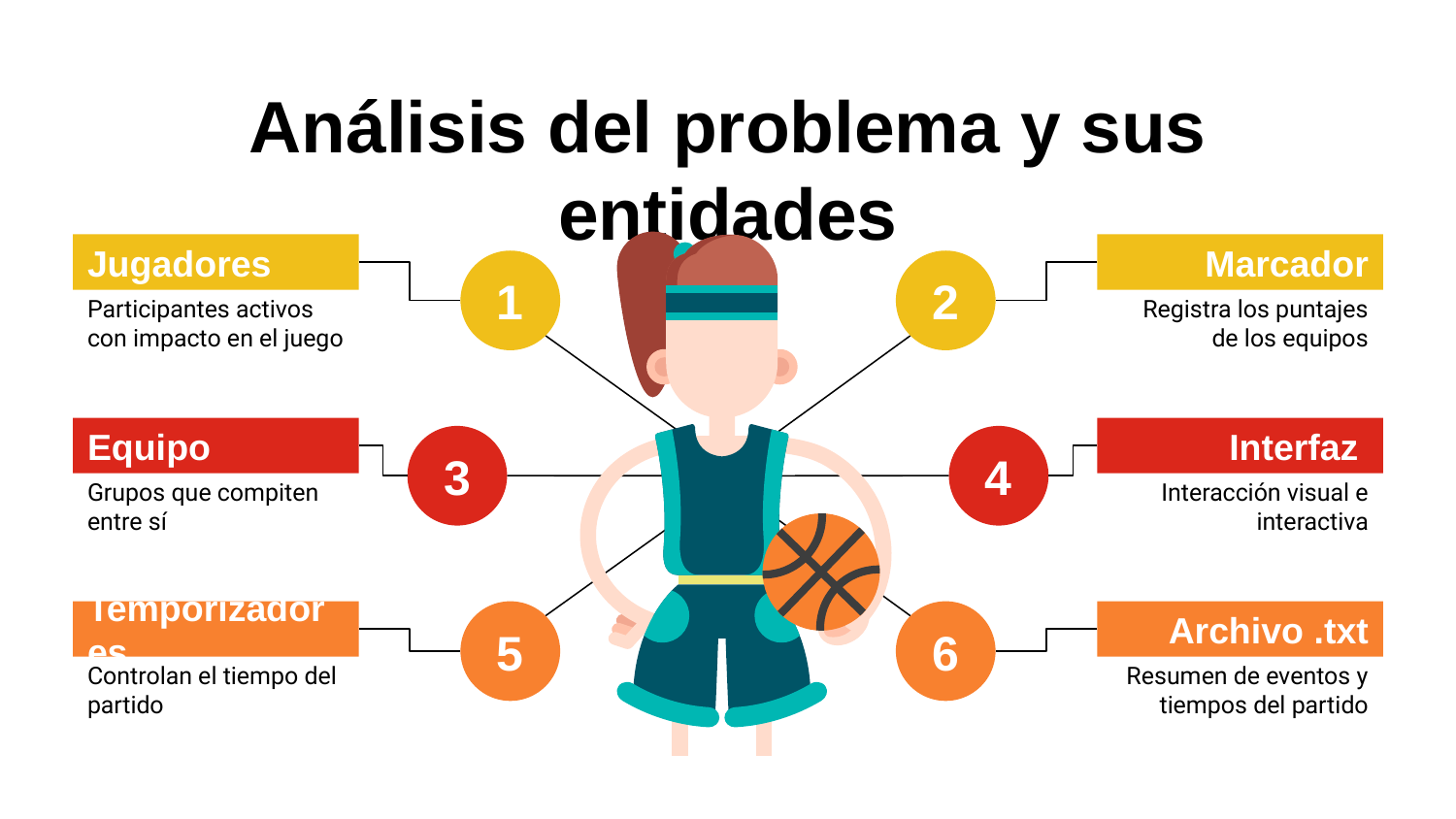

# Análisis del problema y sus entidades

Jugadores
1
Participantes activos con impacto en el juego
Marcador
2
Registra los puntajes de los equipos

Equipo
3
Grupos que compiten entre sí
Interfaz
4
Interacción visual e interactiva

Temporizadores
5
Controlan el tiempo del partido

Archivo .txt
6
Resumen de eventos y tiempos del partido